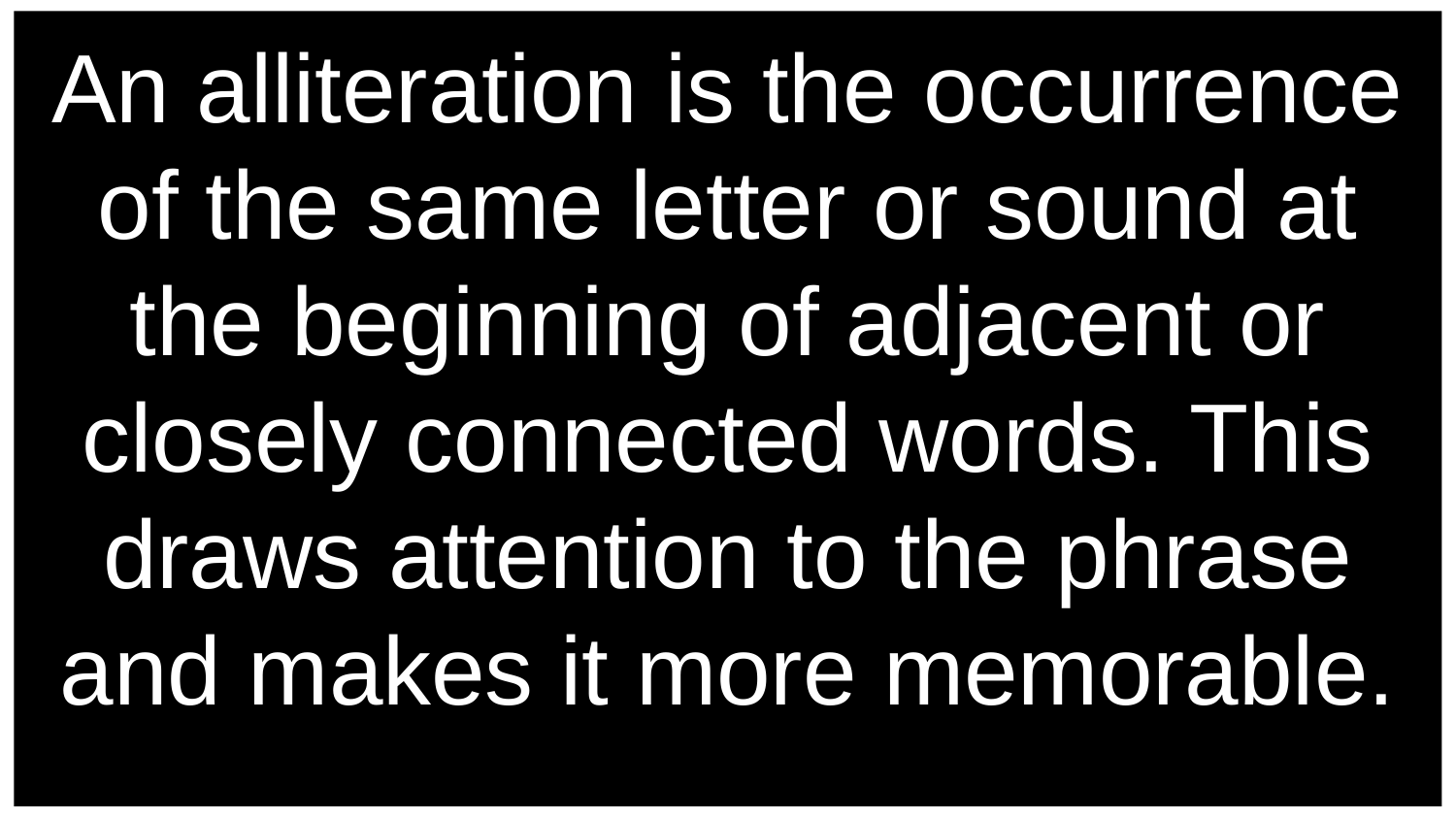

An alliteration is the occurrence of the same letter or sound at the beginning of adjacent or closely connected words. This draws attention to the phrase and makes it more memorable.